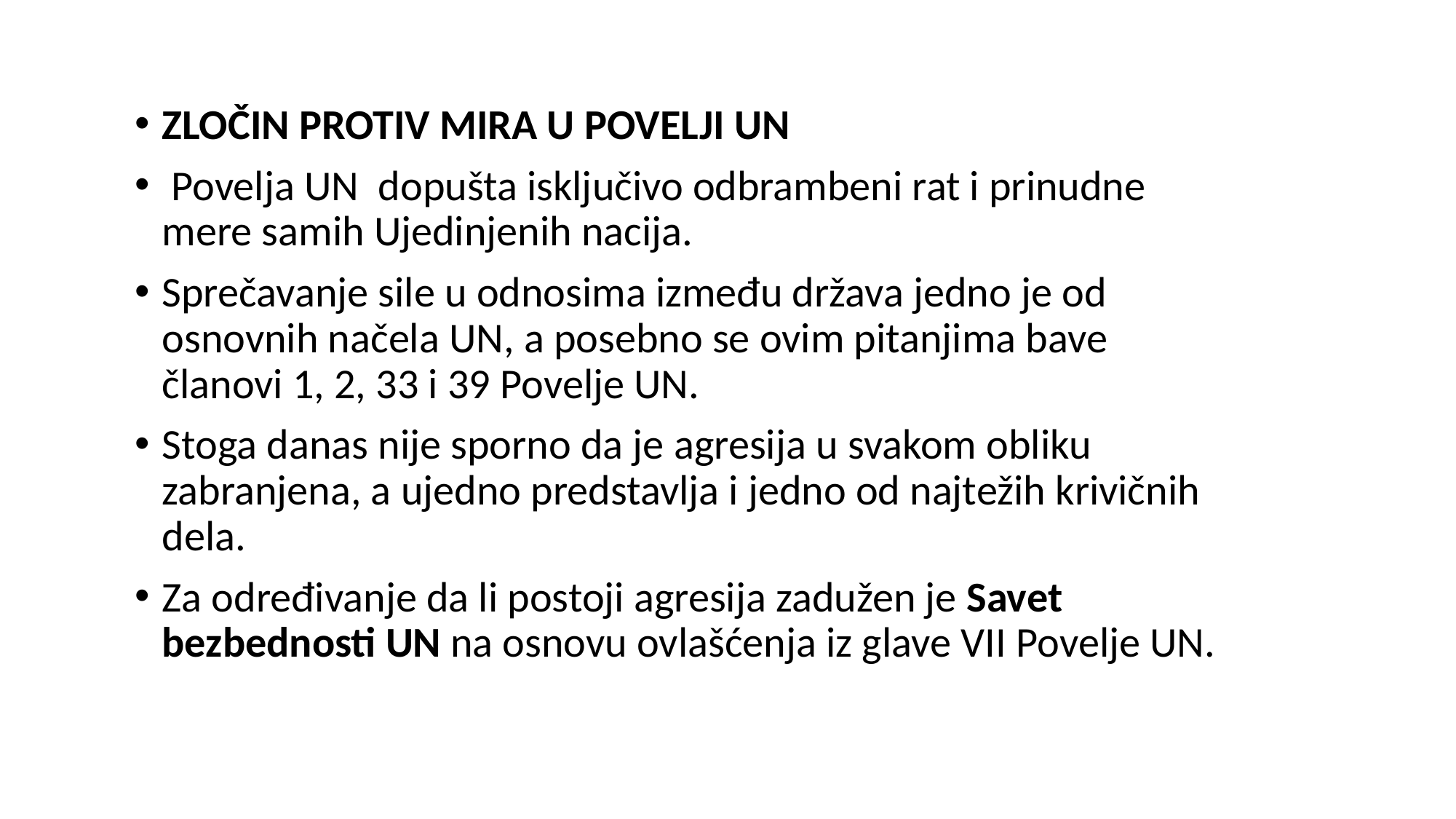

ZLOČIN PROTIV MIRA U POVELJI UN
 Povelja UN  dopušta isključivo odbrambeni rat i prinudne mere samih Ujedinjenih nacija.
Sprečavanje sile u odnosima između država jedno je od osnovnih načela UN, a posebno se ovim pitanjima bave članovi 1, 2, 33 i 39 Povelje UN.
Stoga danas nije sporno da je agresija u svakom obliku zabranjena, a ujedno predstavlja i jedno od najtežih krivičnih dela.
Za određivanje da li postoji agresija zadužen je Savet bezbednosti UN na osnovu ovlašćenja iz glave VII Povelje UN.